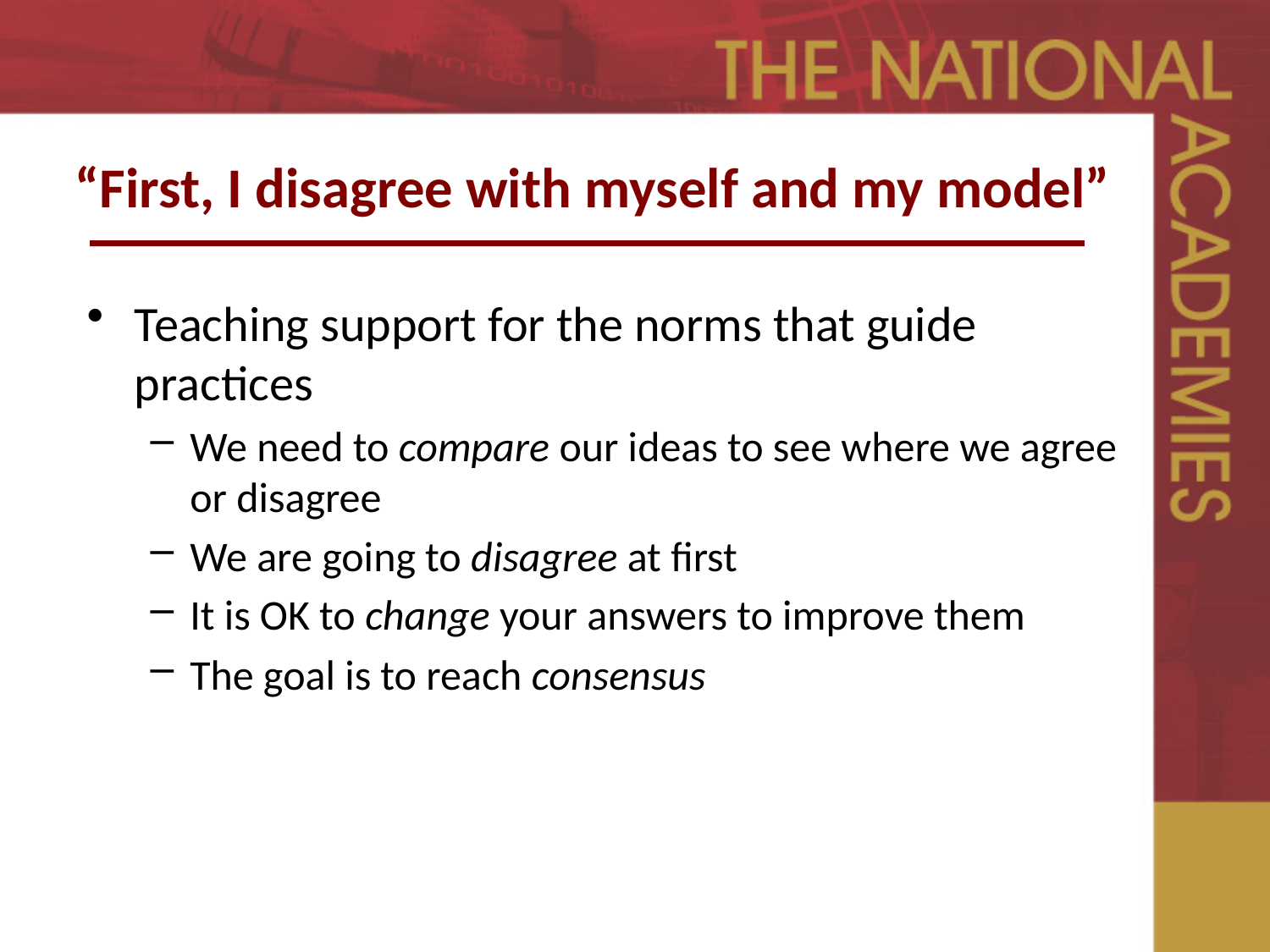

# “First, I disagree with myself and my model”
Teaching support for the norms that guide practices
We need to compare our ideas to see where we agree or disagree
We are going to disagree at first
It is OK to change your answers to improve them
The goal is to reach consensus